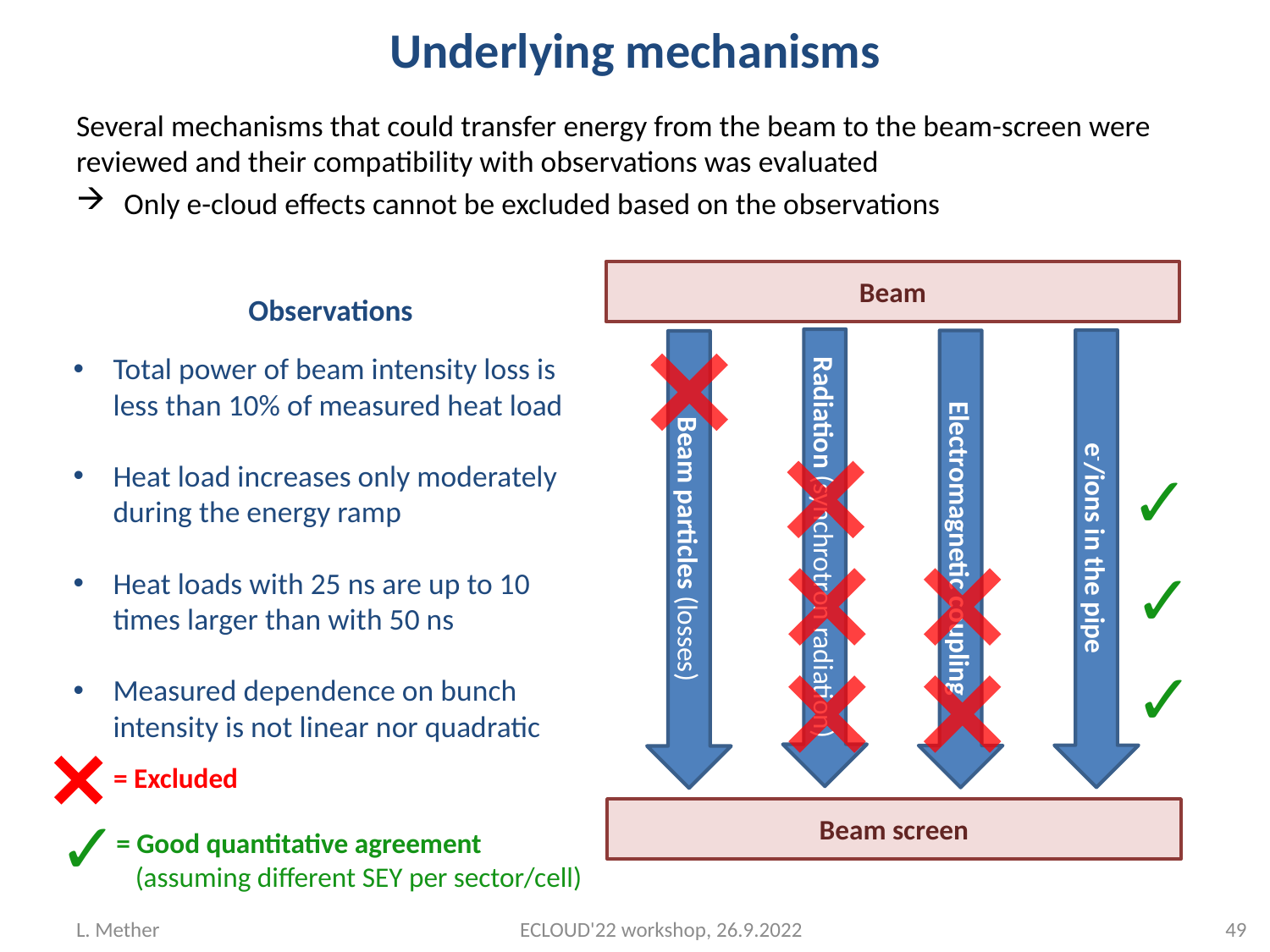

# Underlying mechanisms
Several mechanisms that could transfer energy from the beam to the beam-screen were reviewed and their compatibility with observations was evaluated
Only e-cloud effects cannot be excluded based on the observations

Beam
Observations

Radiation (synchrotron radiation)
e-/ions in the pipe
Electromagnetic coupling
Beam particles (losses)
Total power of beam intensity loss is less than 10% of measured heat load

✓
Heat load increases only moderately during the energy ramp

✓
Heat loads with 25 ns are up to 10 times larger than with 50 ns
✓

Measured dependence on bunch intensity is not linear nor quadratic

= Excluded
✓
= Good quantitative agreement
   (assuming different SEY per sector/cell)
Beam screen
L. Mether
ECLOUD'22 workshop, 26.9.2022
49